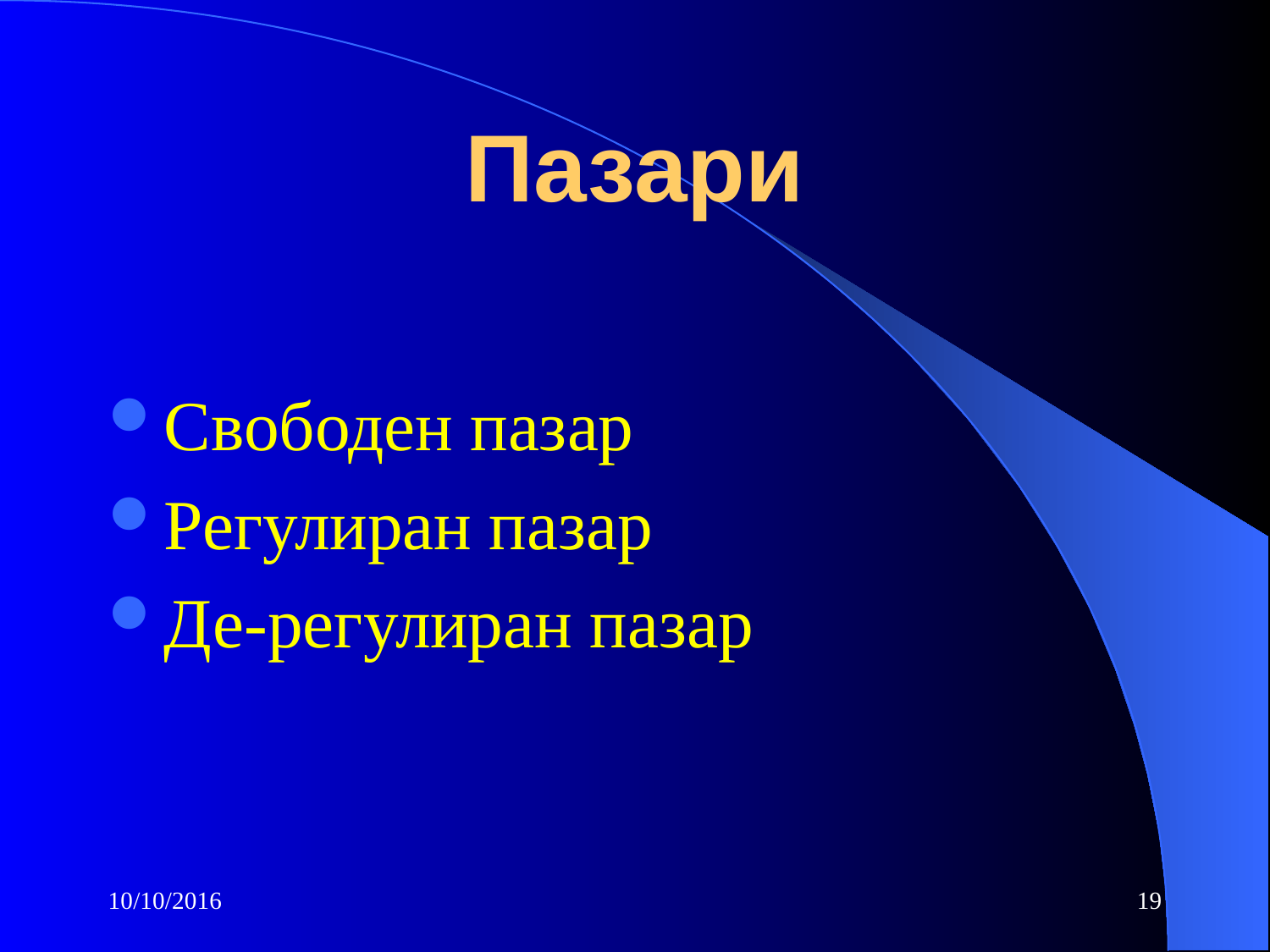

# Пазари

Свободен пазар
Регулиран пазар
Де-регулиран пазар
10/10/2016
19